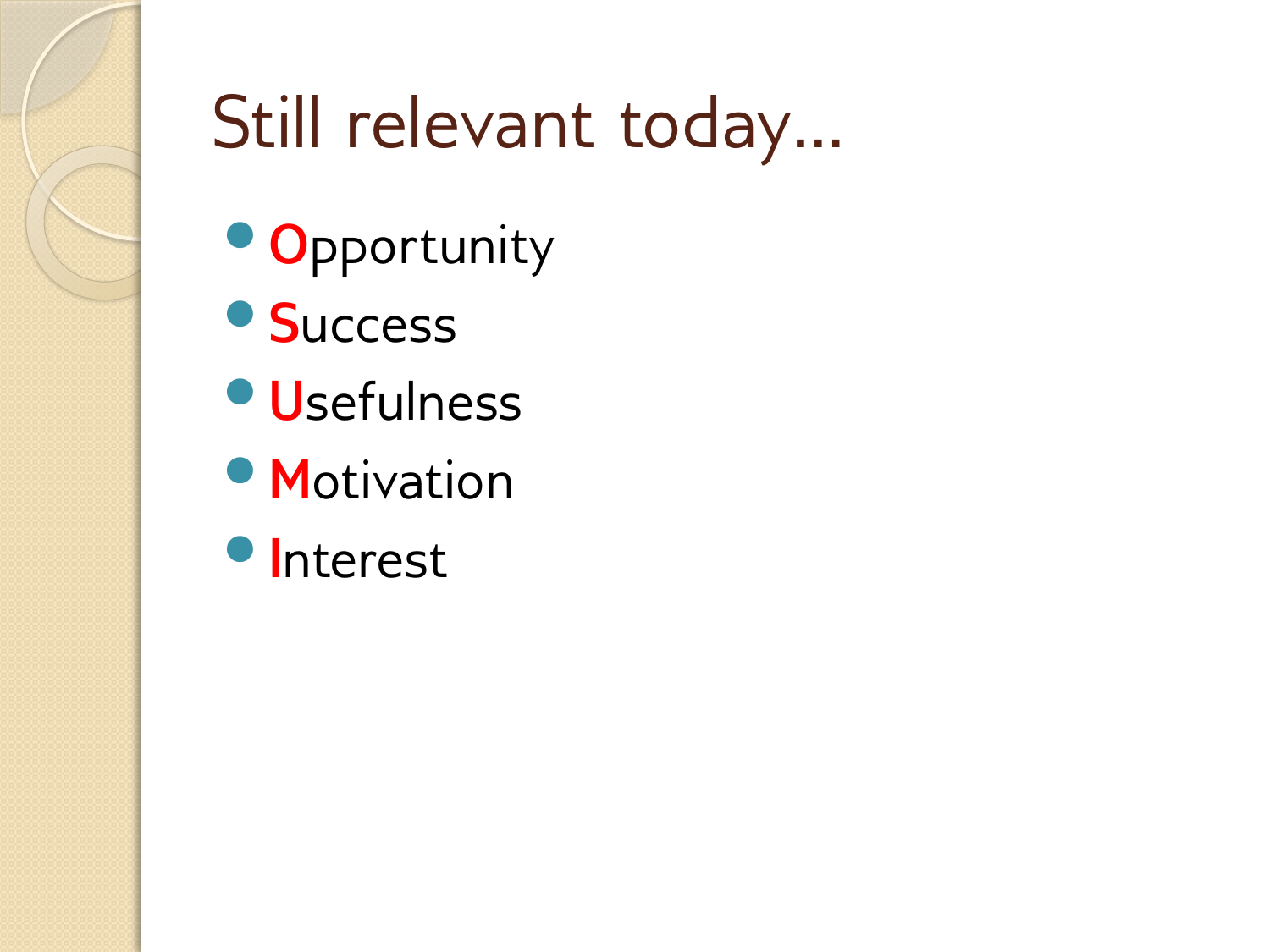

# Still relevant today…
Opportunity
Success
Usefulness
Motivation
Interest